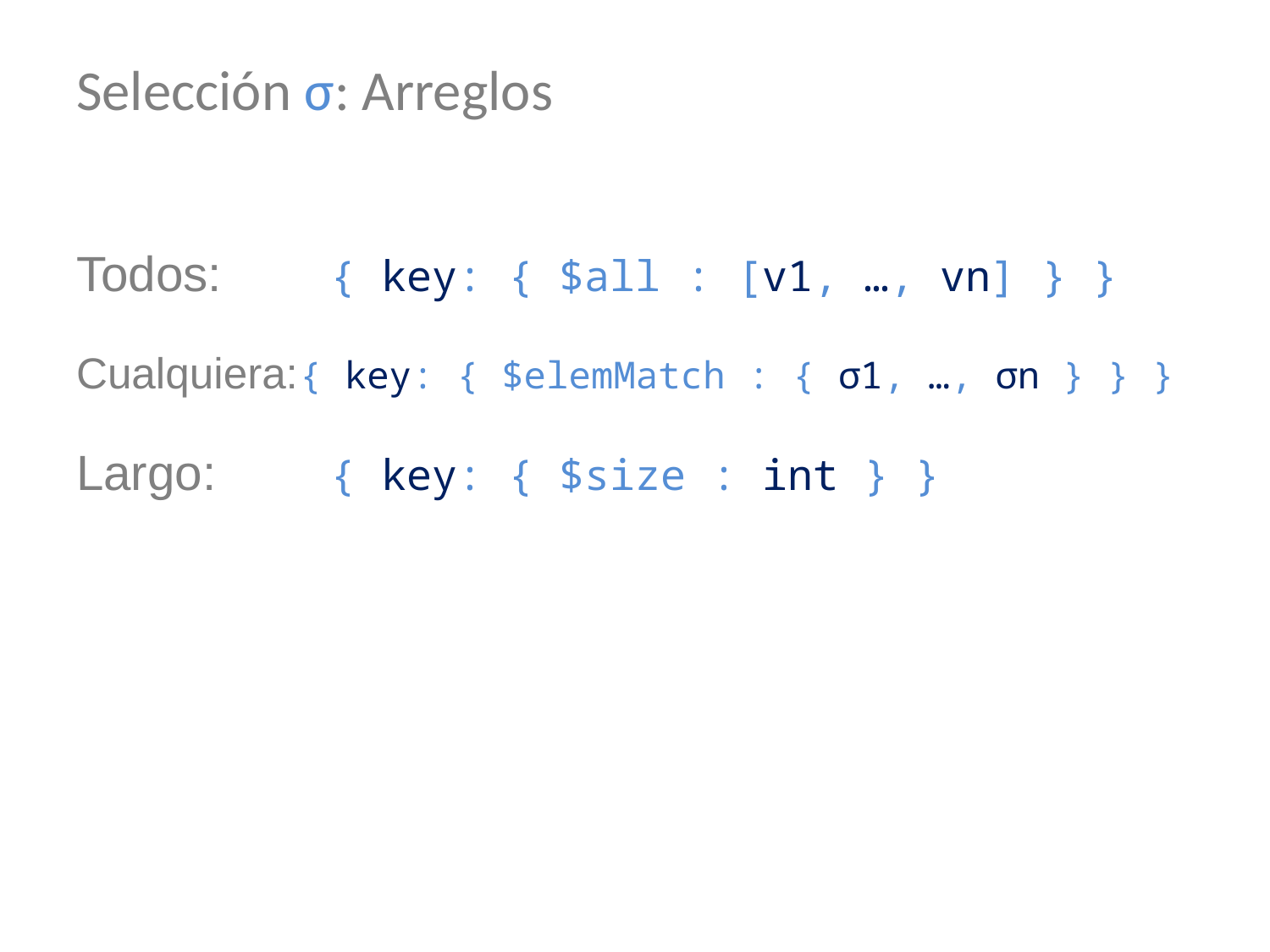

# Selección σ: Arreglos
Todos:	{ key: { $all : [v1, …, vn] } }
Cualquiera:	{ key: { $elemMatch : { σ1, …, σn } } }
Largo: 	{ key: { $size : int } }